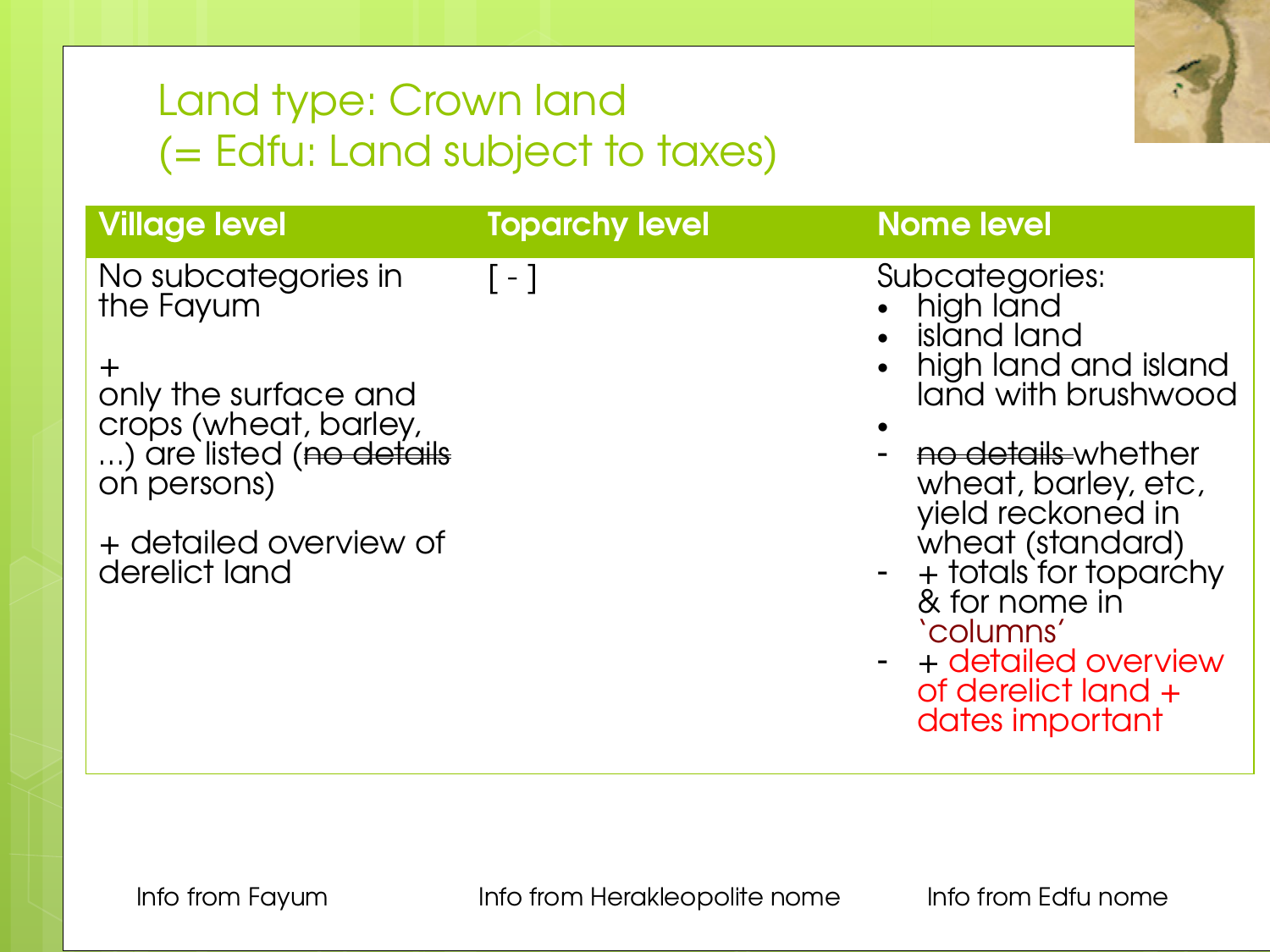

# Land type: Crown land (= Edfu: Land subject to taxes)
| Village level | Toparchy level | Nome level |
| --- | --- | --- |
| No subcategories in the Fayum + only the surface and crops (wheat, barley, …) are listed (no details on persons) + detailed overview of derelict land | [ - ] | Subcategories: high land island land high land and island land with brushwood no details whether wheat, barley, etc, yield reckoned in wheat (standard) + totals for toparchy & for nome in ‘columns’ + detailed overview of derelict land + dates important |
Info from Fayum
Info from Herakleopolite nome
Info from Edfu nome